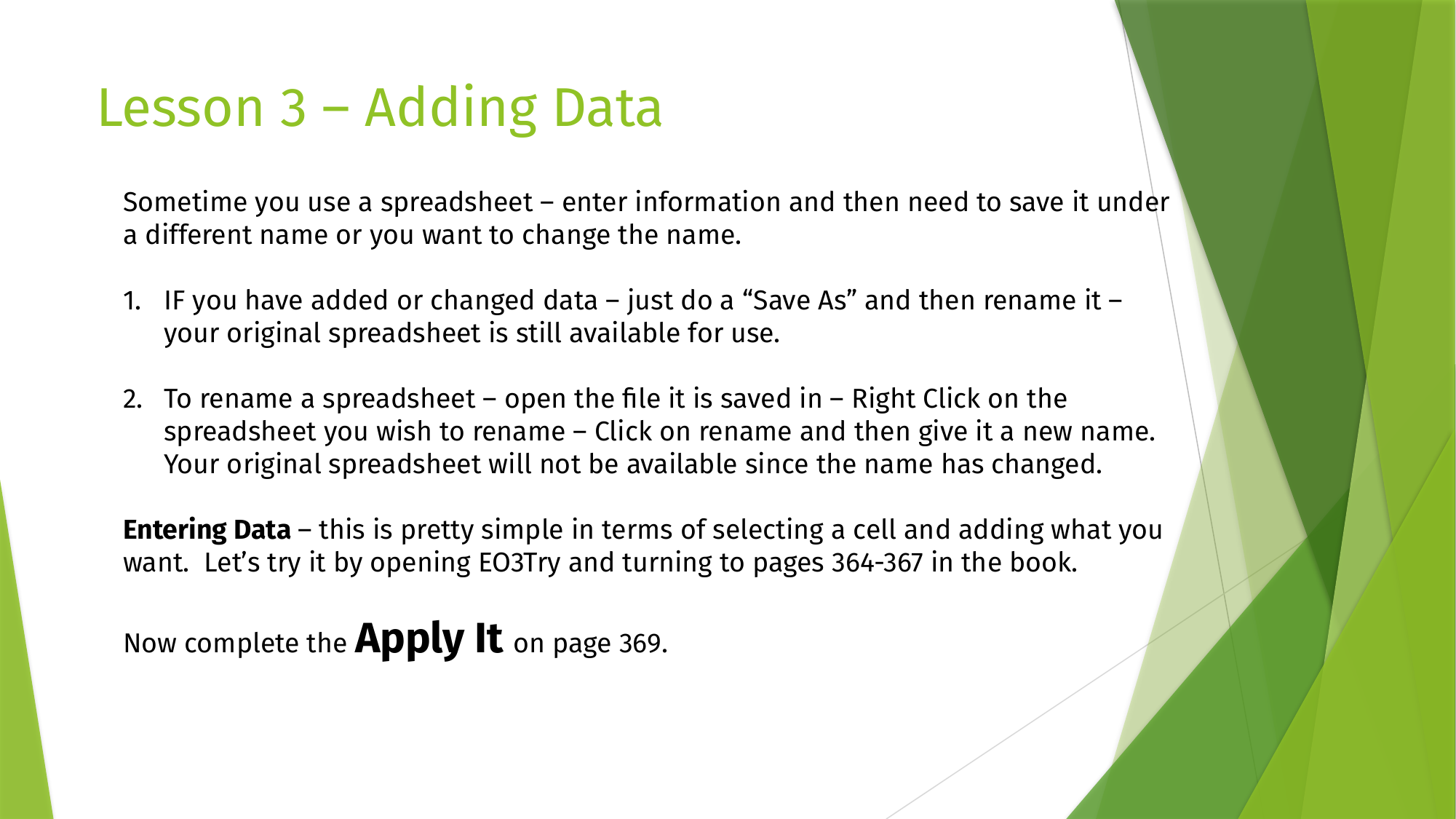

Lesson 3 – Adding Data
Sometime you use a spreadsheet – enter information and then need to save it under a different name or you want to change the name.

IF you have added or changed data – just do a “Save As” and then rename it – your original spreadsheet is still available for use.

To rename a spreadsheet – open the file it is saved in – Right Click on the spreadsheet you wish to rename – Click on rename and then give it a new name.  Your original spreadsheet will not be available since the name has changed.

Entering Data – this is pretty simple in terms of selecting a cell and adding what you want.  Let’s try it by opening EO3Try and turning to pages 364-367 in the book.

Now complete the Apply It on page 369.